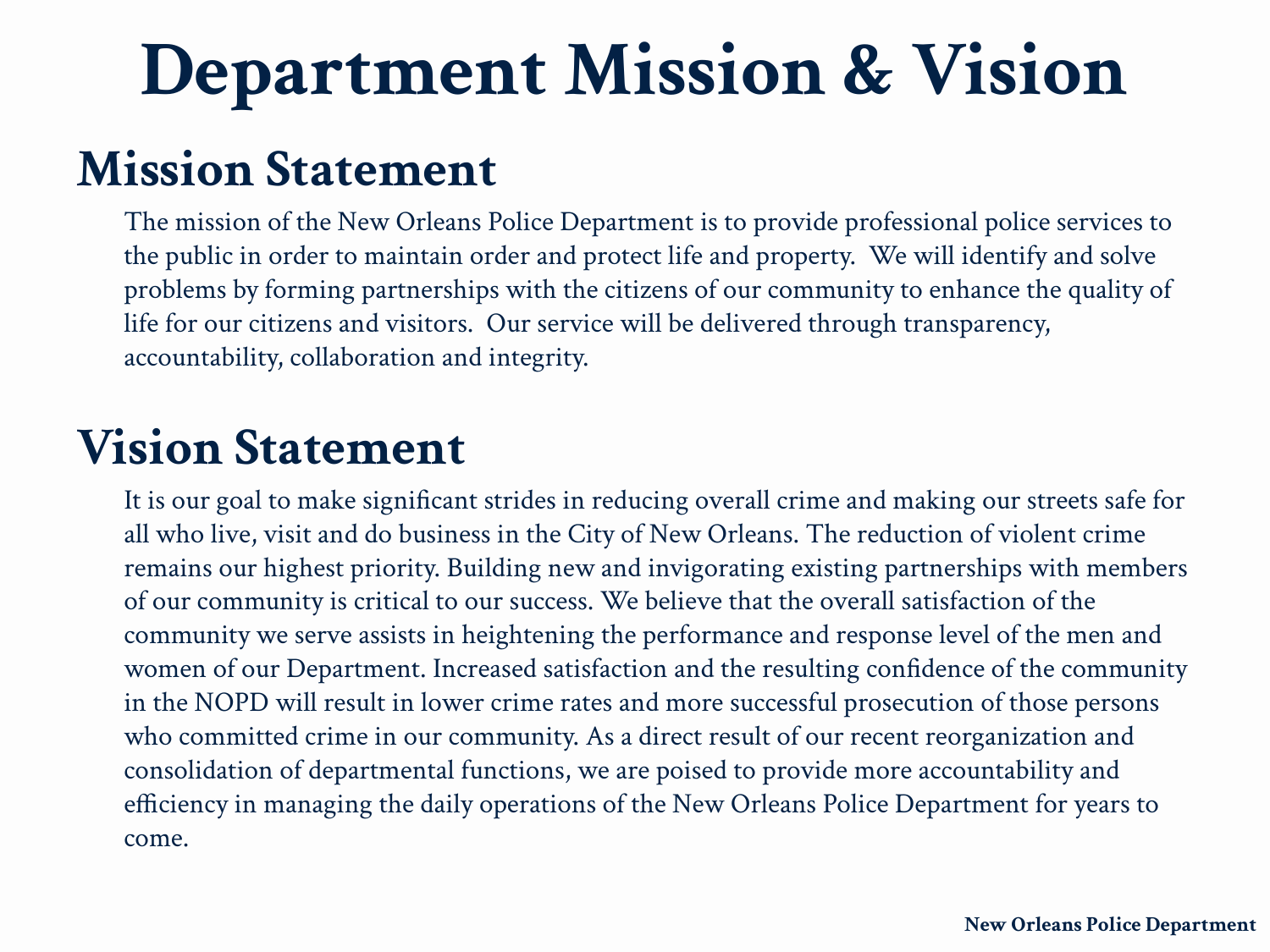

# Department Mission & Vision
Mission Statement
	The mission of the New Orleans Police Department is to provide professional police services to the public in order to maintain order and protect life and property.  We will identify and solve problems by forming partnerships with the citizens of our community to enhance the quality of life for our citizens and visitors.  Our service will be delivered through transparency, accountability, collaboration and integrity.

Vision Statement
	It is our goal to make significant strides in reducing overall crime and making our streets safe for all who live, visit and do business in the City of New Orleans. The reduction of violent crime remains our highest priority. Building new and invigorating existing partnerships with members of our community is critical to our success. We believe that the overall satisfaction of the community we serve assists in heightening the performance and response level of the men and women of our Department. Increased satisfaction and the resulting confidence of the community in the NOPD will result in lower crime rates and more successful prosecution of those persons who committed crime in our community. As a direct result of our recent reorganization and consolidation of departmental functions, we are poised to provide more accountability and efficiency in managing the daily operations of the New Orleans Police Department for years to come.

3
New Orleans Police Department